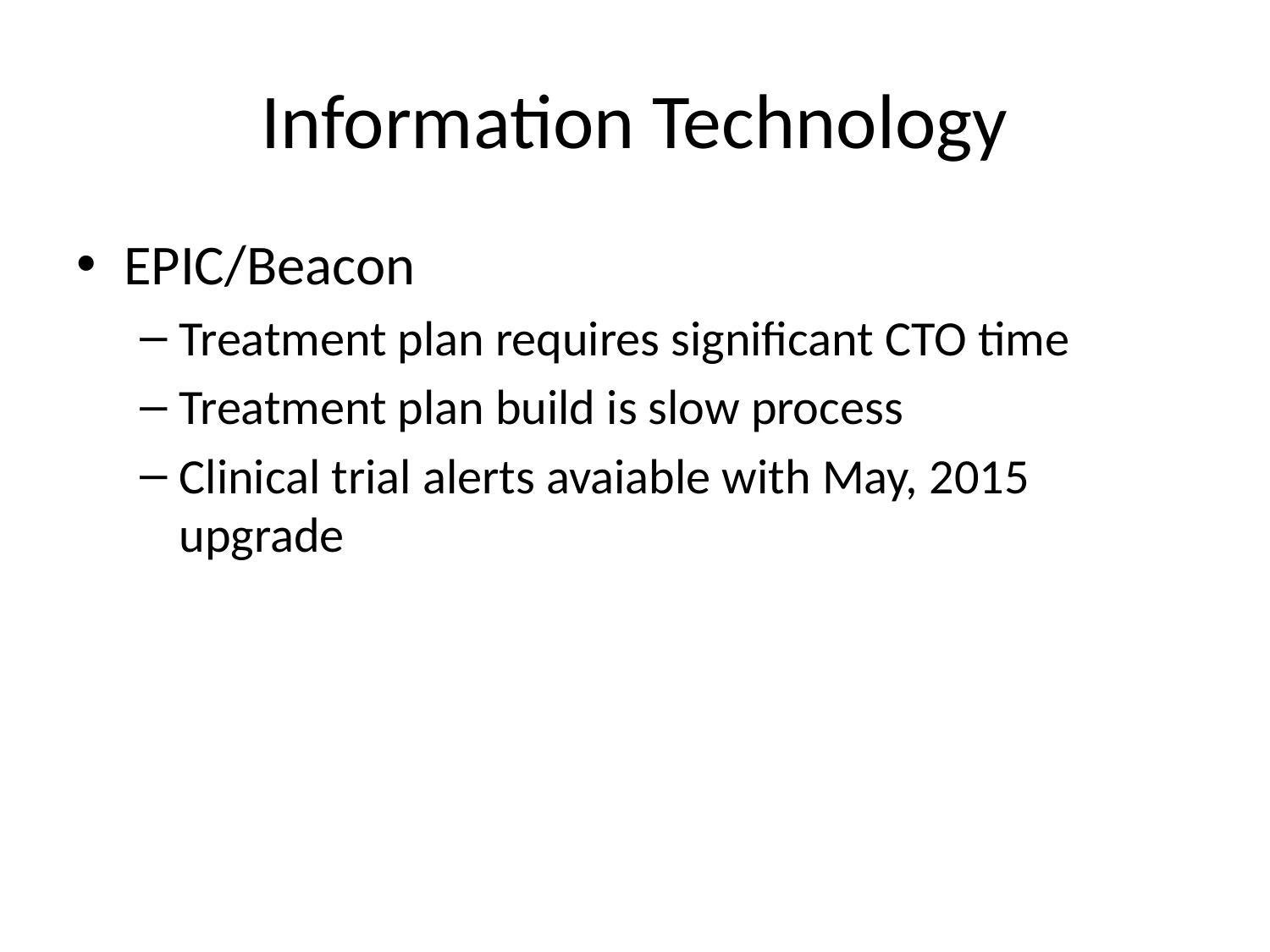

# Information Technology
EPIC/Beacon
Treatment plan requires significant CTO time
Treatment plan build is slow process
Clinical trial alerts avaiable with May, 2015 upgrade